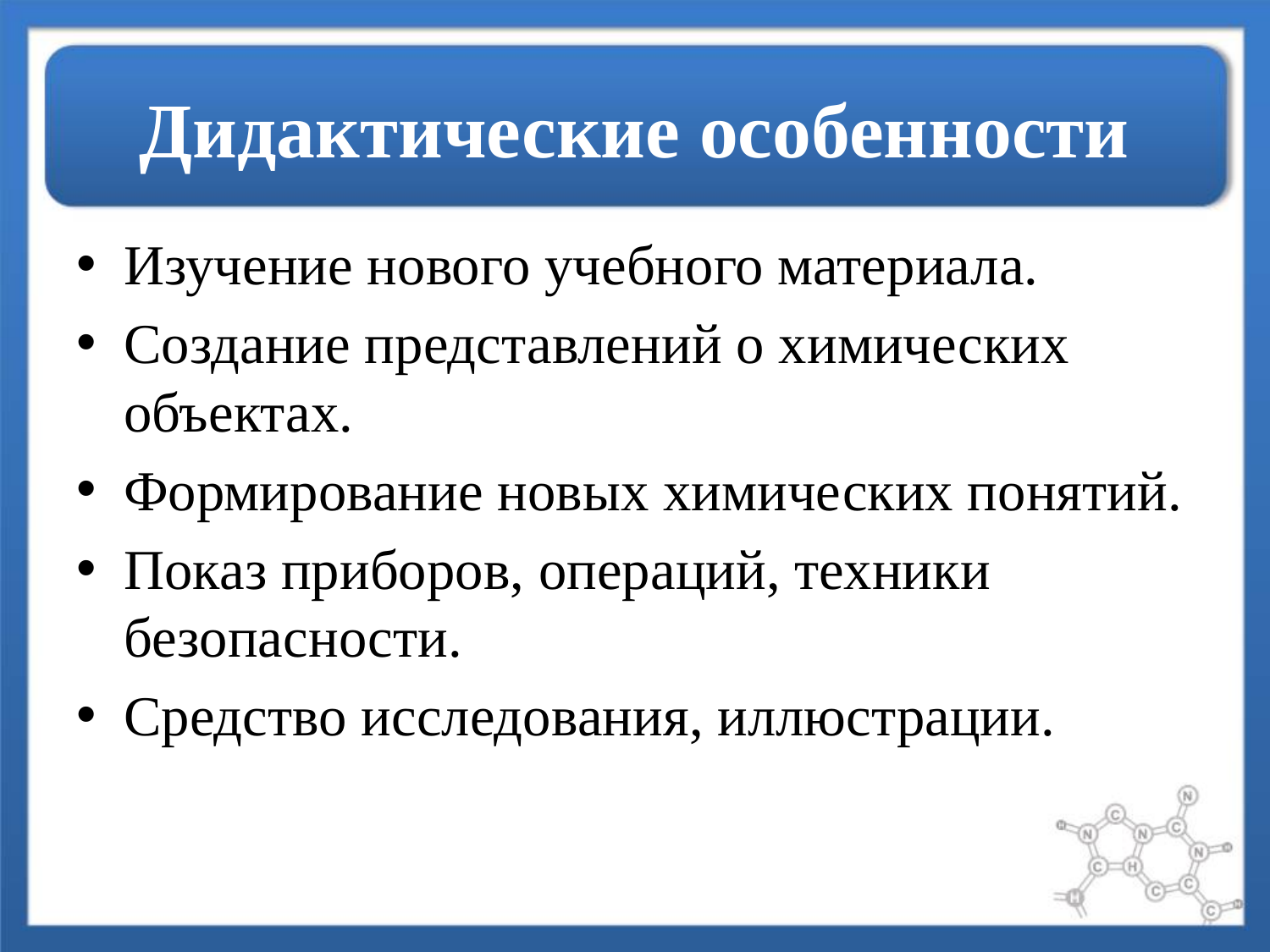

# Дидактические особенности
Изучение нового учебного материала.
Создание представлений о химических объектах.
Формирование новых химических понятий.
Показ приборов, операций, техники безопасности.
Средство исследования, иллюстрации.